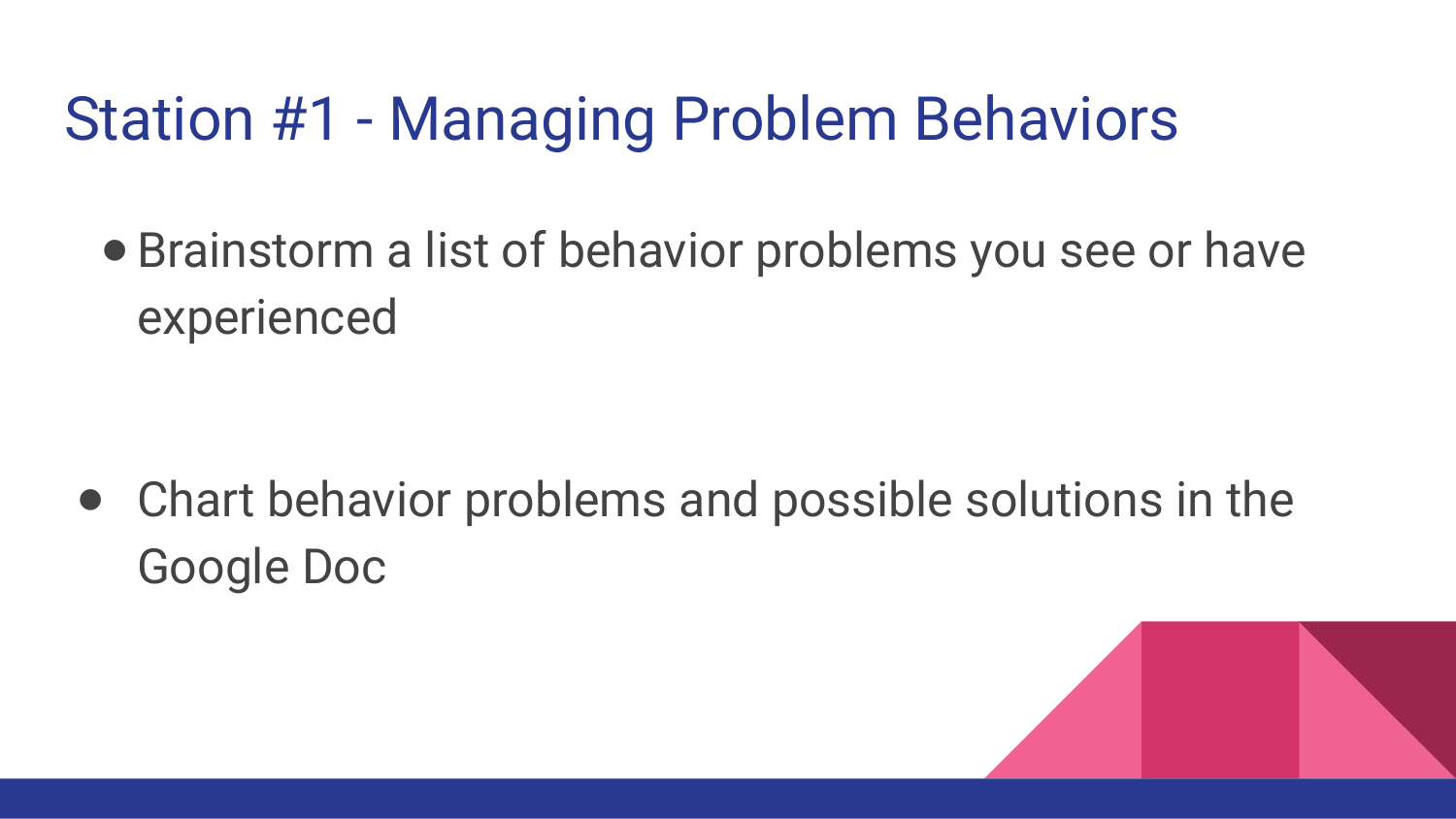

# Station #1 - Managing Problem Behaviors
Brainstorm a list of behavior problems you see or have experienced

Chart behavior problems and possible solutions in the Google Doc